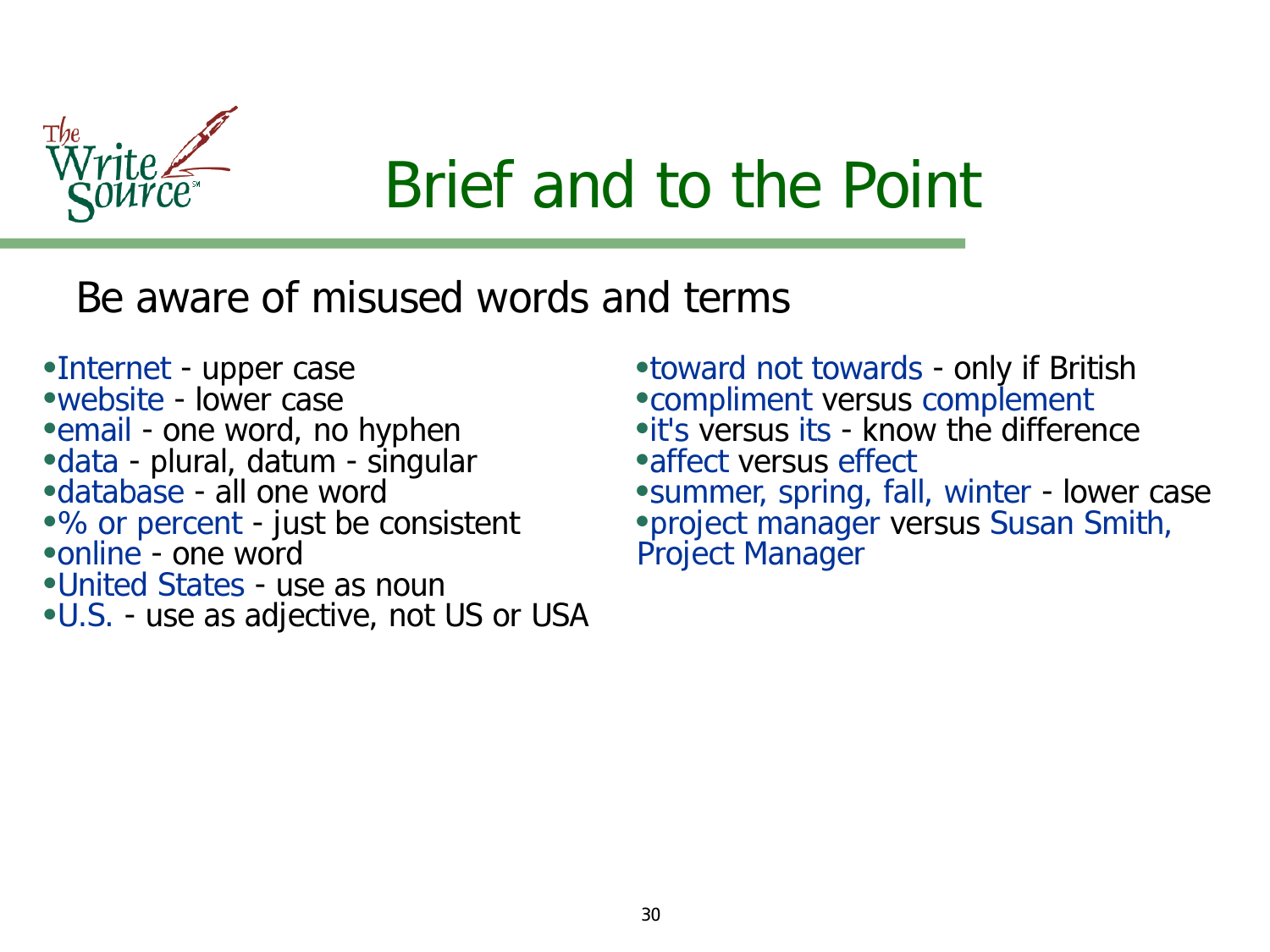

# Brief and to the Point
Be aware of misused words and terms

| Internet - upper case website - lower case email - one word, no hyphen data - plural, datum - singular database - all one word % or percent - just be consistent online - one word United States - use as noun U.S. - use as adjective, not US or USA | toward not towards - only if British compliment versus complement it's versus its - know the difference affect versus effect summer, spring, fall, winter - lower case project manager versus Susan Smith, Project Manager |
| --- | --- |
30